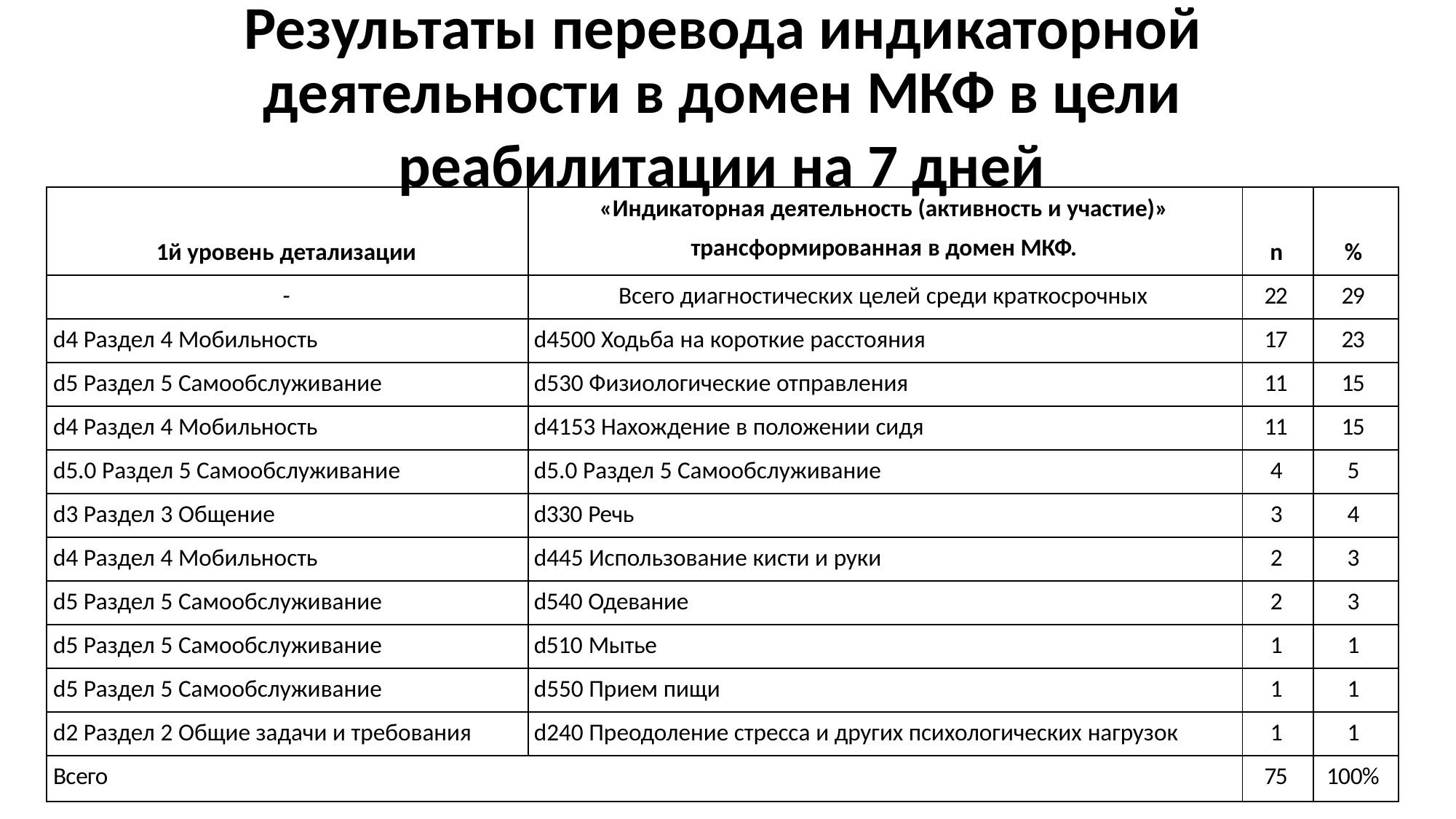

Результаты перевода индикаторной
деятельности в домен МКФ в цели
реабилитации на 7 дней
| 1й уровень детализации | «Индикаторная деятельность (активность и участие)» трансформированная в домен МКФ. | n | % |
| --- | --- | --- | --- |
| - | Всего диагностических целей среди краткосрочных | 22 | 29 |
| d4 Раздел 4 Мобильность | d4500 Ходьба на короткие расстояния | 17 | 23 |
| d5 Раздел 5 Самообслуживание | d530 Физиологические отправления | 11 | 15 |
| d4 Раздел 4 Мобильность | d4153 Нахождение в положении сидя | 11 | 15 |
| d5.0 Раздел 5 Самообслуживание | d5.0 Раздел 5 Самообслуживание | 4 | 5 |
| d3 Раздел 3 Общение | d330 Речь | 3 | 4 |
| d4 Раздел 4 Мобильность | d445 Использование кисти и руки | 2 | 3 |
| d5 Раздел 5 Самообслуживание | d540 Одевание | 2 | 3 |
| d5 Раздел 5 Самообслуживание | d510 Мытье | 1 | 1 |
| d5 Раздел 5 Самообслуживание | d550 Прием пищи | 1 | 1 |
| d2 Раздел 2 Общие задачи и требования | d240 Преодоление стресса и других психологических нагрузок | 1 | 1 |
| Всего |  | 75 | 100% |